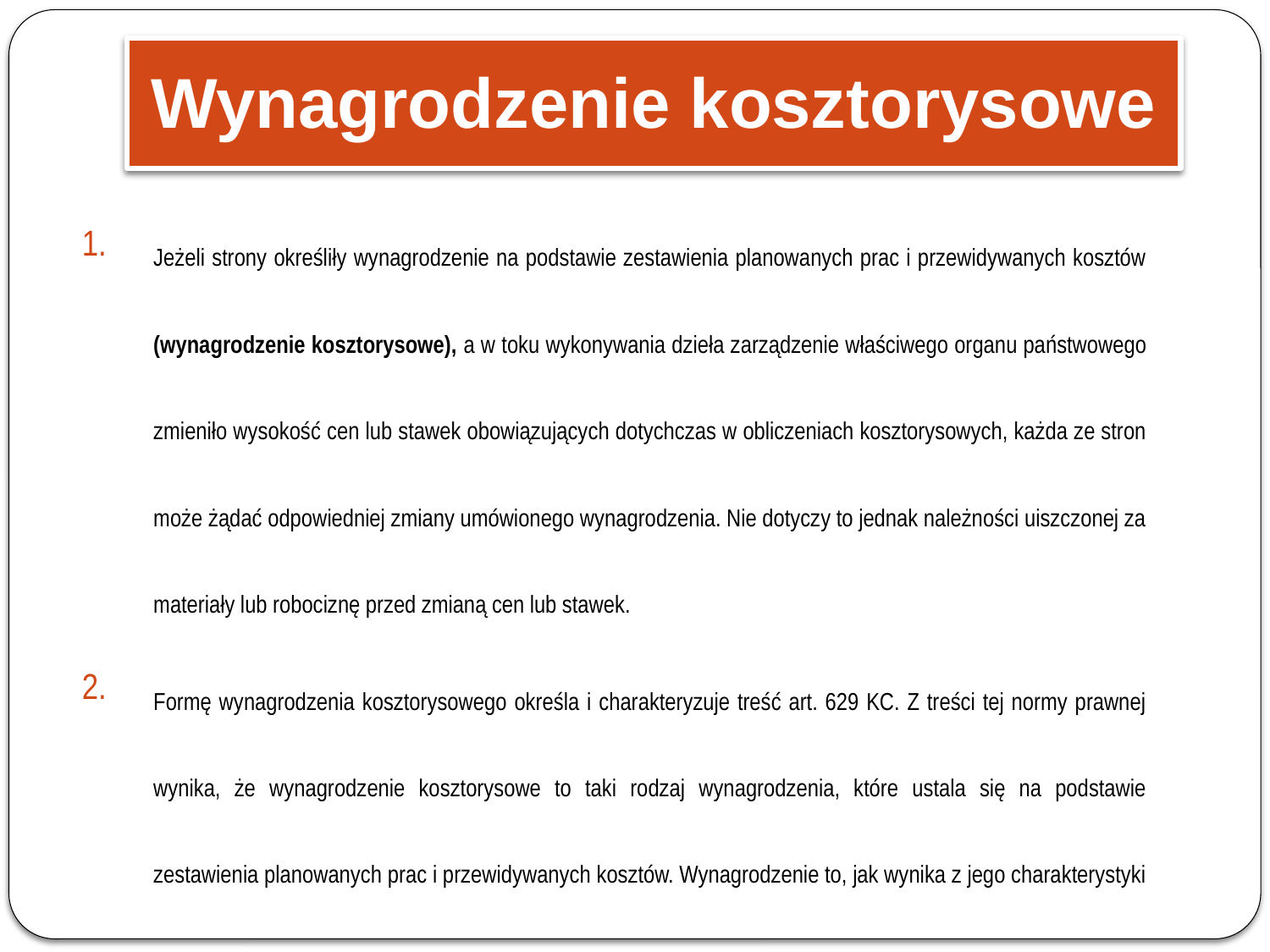

Wynagrodzenie kosztorysowe
Jeżeli strony określiły wynagrodzenie na podstawie zestawienia planowanych prac i przewidywanych kosztów (wynagrodzenie kosztorysowe), a w toku wykonywania dzieła zarządzenie właściwego organu państwowego zmieniło wysokość cen lub stawek obowiązujących dotychczas w obliczeniach kosztorysowych, każda ze stron może żądać odpowiedniej zmiany umówionego wynagrodzenia. Nie dotyczy to jednak należności uiszczonej za materiały lub robociznę przed zmianą cen lub stawek.
Formę wynagrodzenia kosztorysowego określa i charakteryzuje treść art. 629 KC. Z treści tej normy prawnej wynika, że wynagrodzenie kosztorysowe to taki rodzaj wynagrodzenia, które ustala się na podstawie zestawienia planowanych prac i przewidywanych kosztów. Wynagrodzenie to, jak wynika z jego charakterystyki normatywnej - ma charakter wynagrodzenia orientacyjnego, nieostatecznego. Przy tego rodzaju wynagrodzeniu ustalanym w umowach zawarte są dodatkowe klauzule przesądzające o tym, że ostateczna wysokość wynagrodzenia za przedmiot umowy zostanie ustalona w kosztorysie sporządzanym przez wykonawcę po zakończeniu realizacji umowy.  KIO 1135/13 - wyrok KIO z dnia 27-05-2013